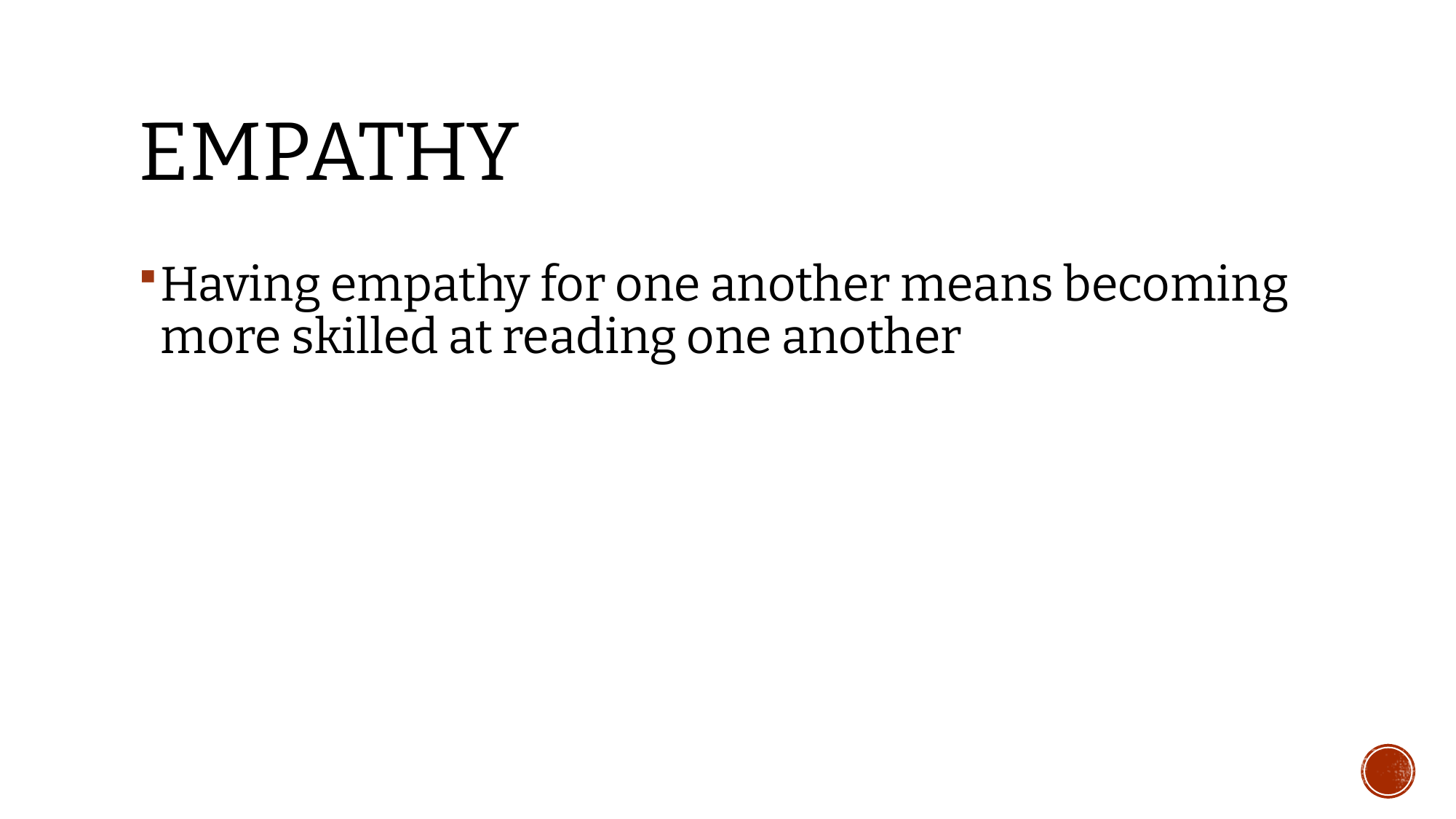

# Empathy
Having empathy for one another means becoming more skilled at reading one another